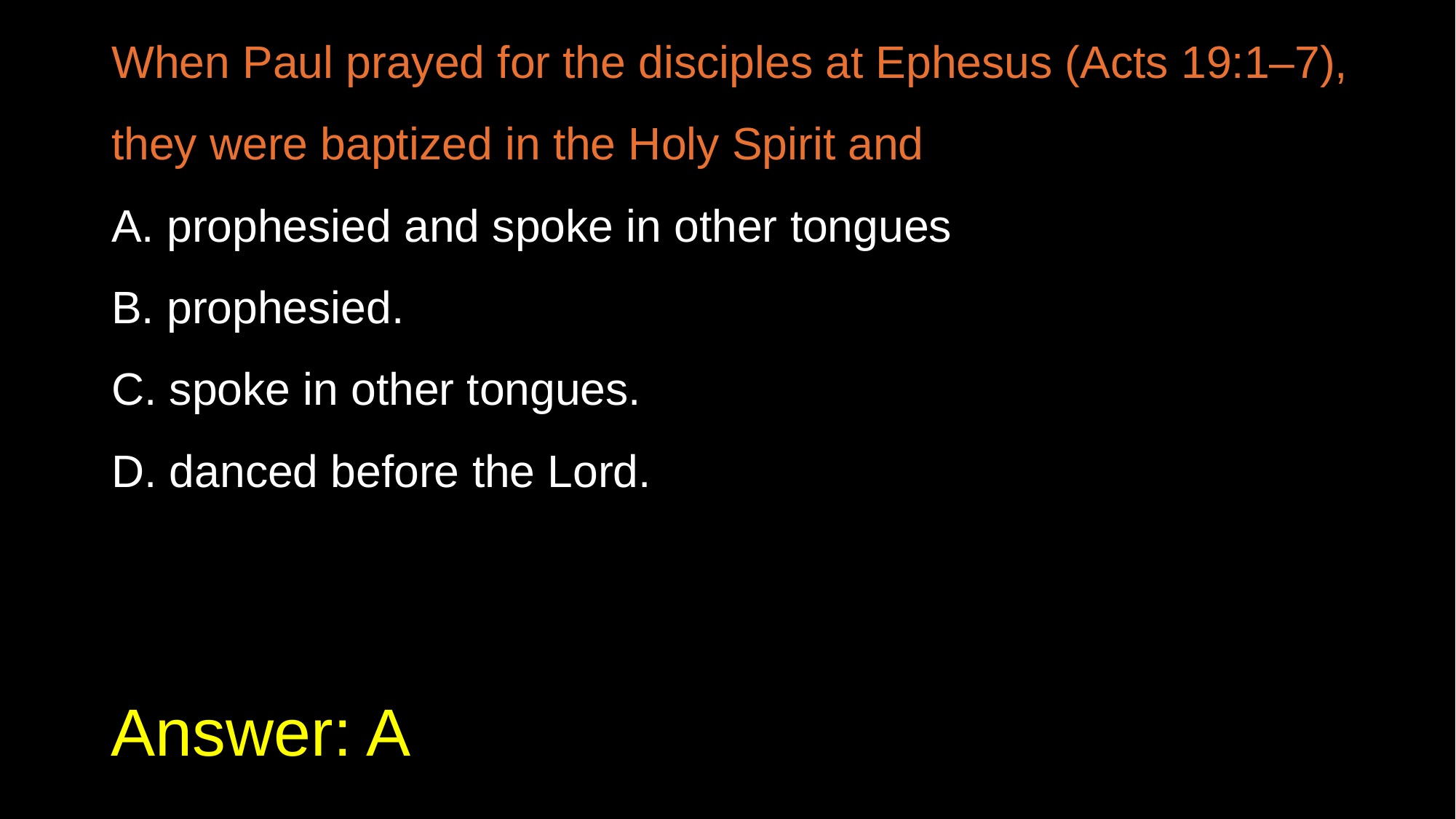

When Paul prayed for the disciples at Ephesus (Acts 19:1–7), they were baptized in the Holy Spirit and
A. prophesied and spoke in other tongues
B. prophesied.
C. spoke in other tongues.
D. danced before the Lord.
# Answer: A